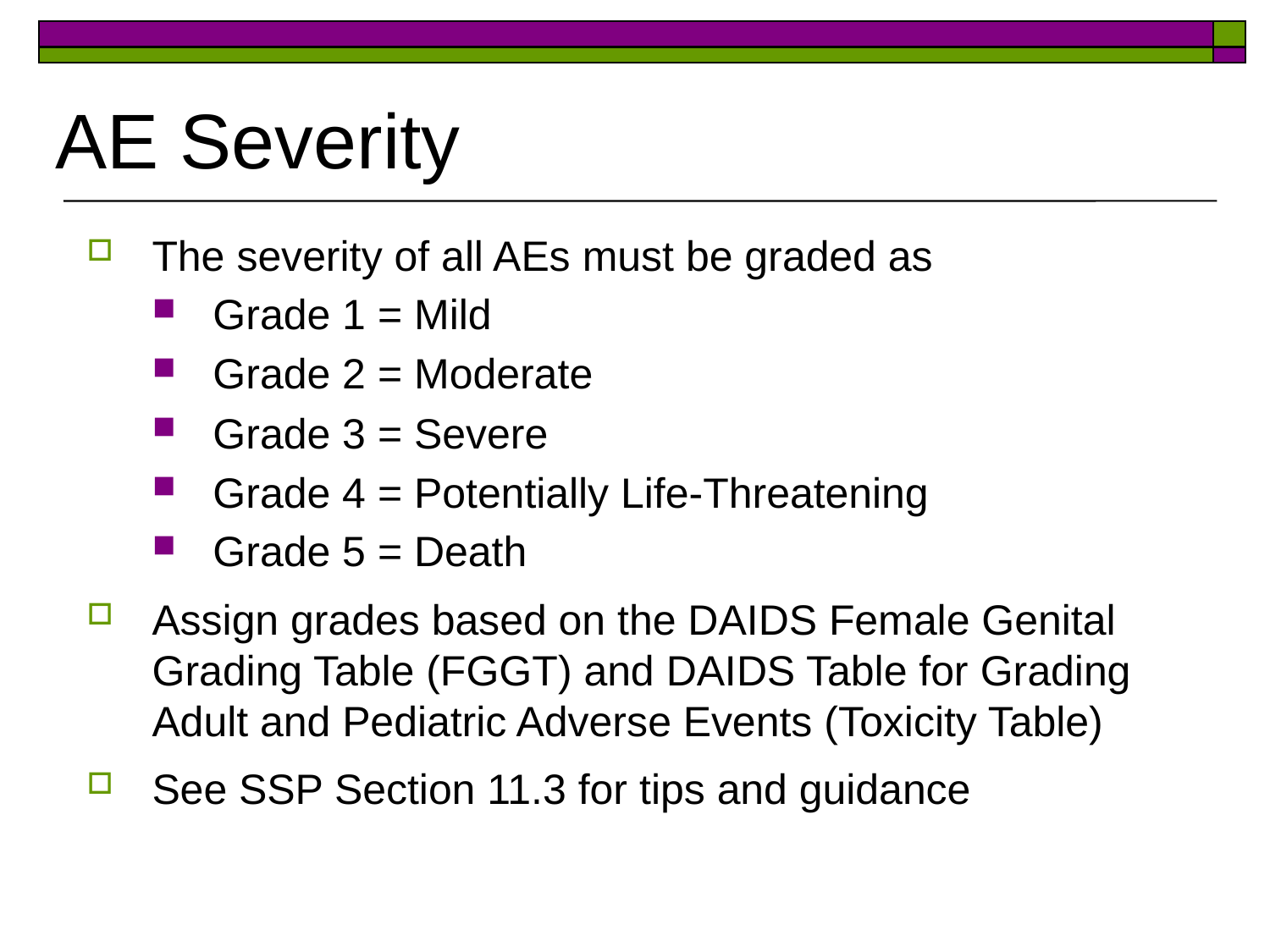

# AE Severity
The severity of all AEs must be graded as
Grade 1 = Mild
Grade 2 = Moderate
Grade 3 = Severe
Grade 4 = Potentially Life-Threatening
Grade 5 = Death
Assign grades based on the DAIDS Female Genital Grading Table (FGGT) and DAIDS Table for Grading Adult and Pediatric Adverse Events (Toxicity Table)
See SSP Section 11.3 for tips and guidance